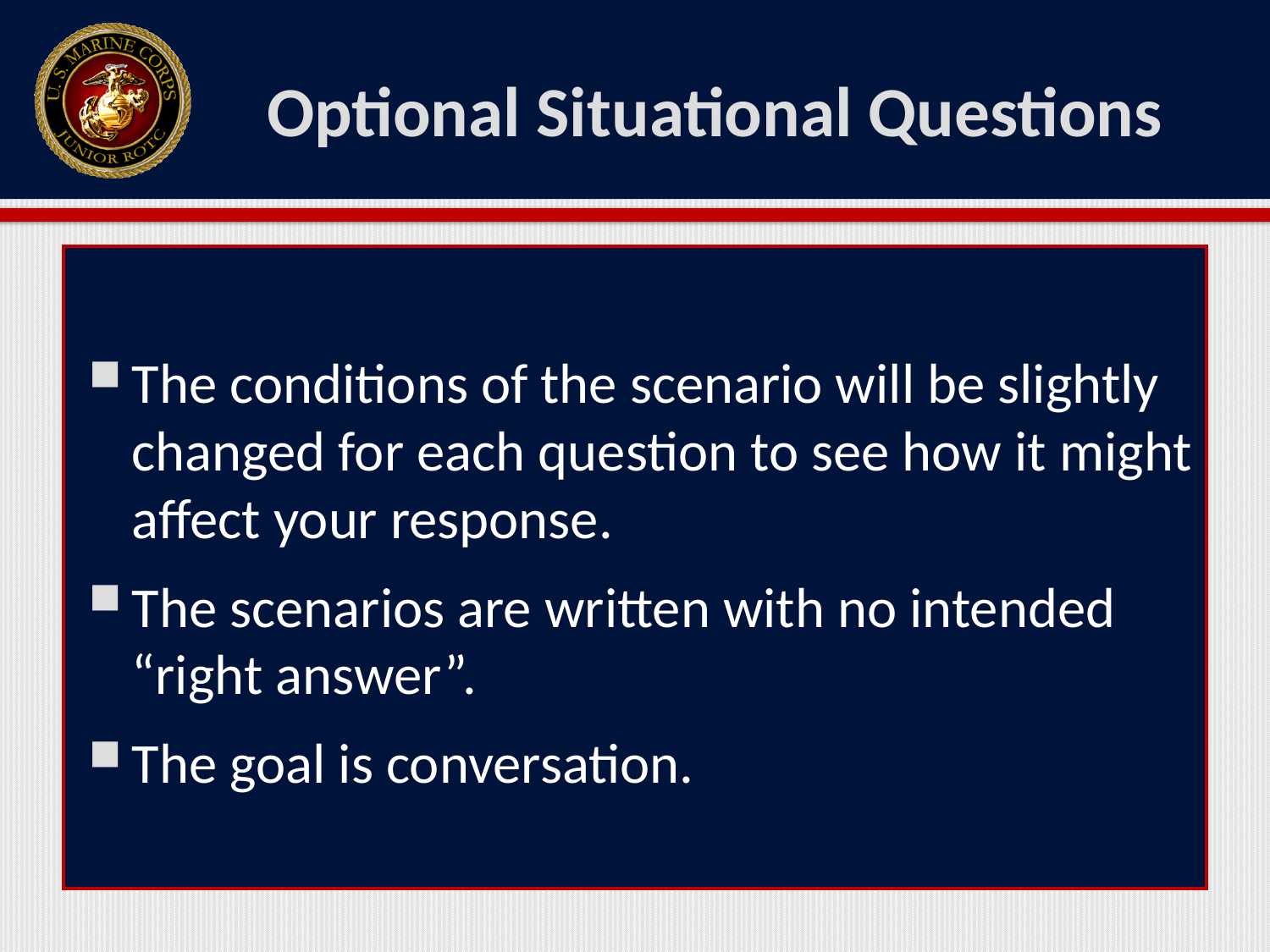

# Optional Situational Questions
The conditions of the scenario will be slightly changed for each question to see how it might affect your response.
The scenarios are written with no intended “right answer”.
The goal is conversation.